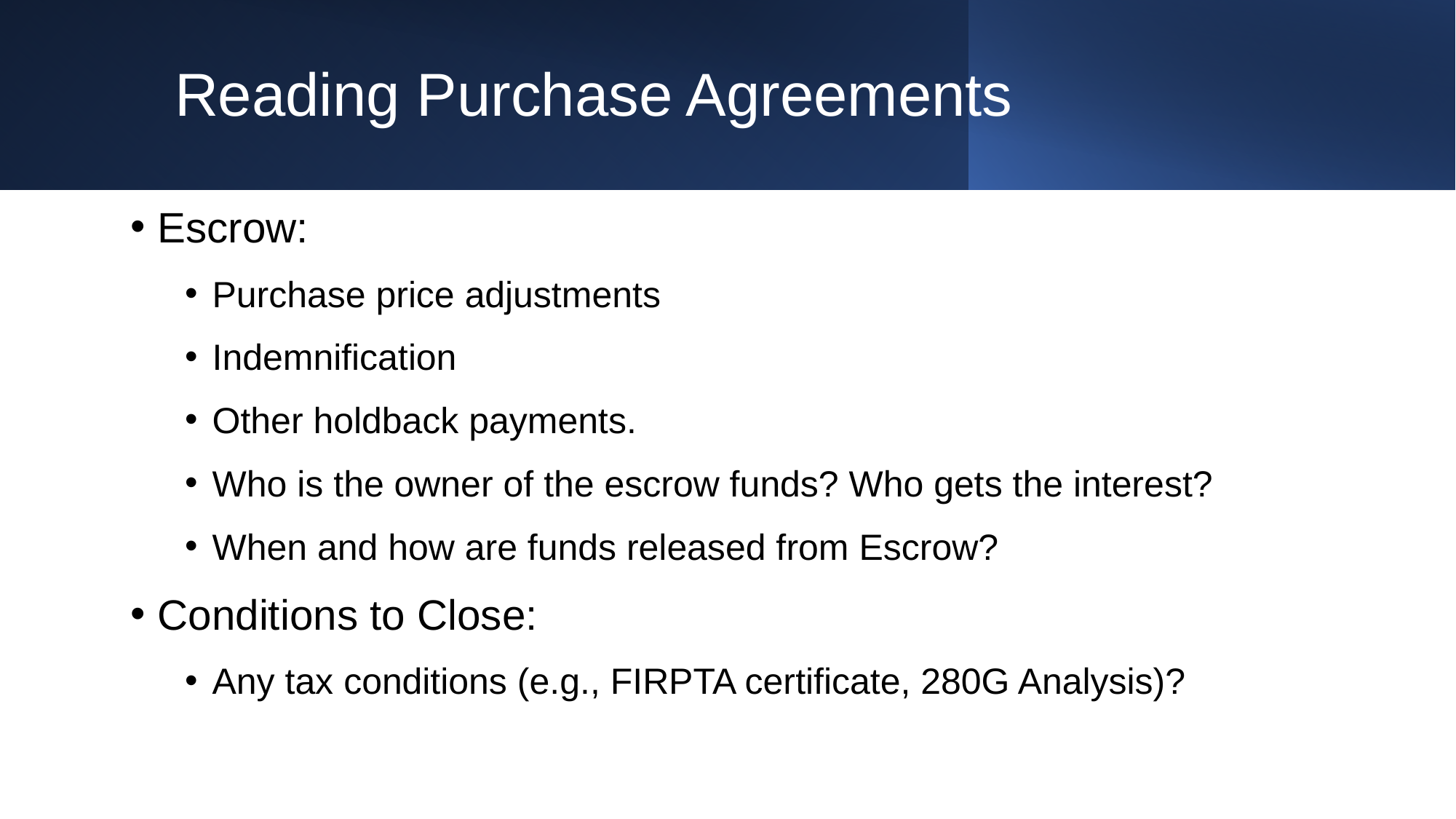

# Reading Purchase Agreements
Escrow:
Purchase price adjustments
Indemnification
Other holdback payments.
Who is the owner of the escrow funds? Who gets the interest?
When and how are funds released from Escrow?
Conditions to Close:
Any tax conditions (e.g., FIRPTA certificate, 280G Analysis)?